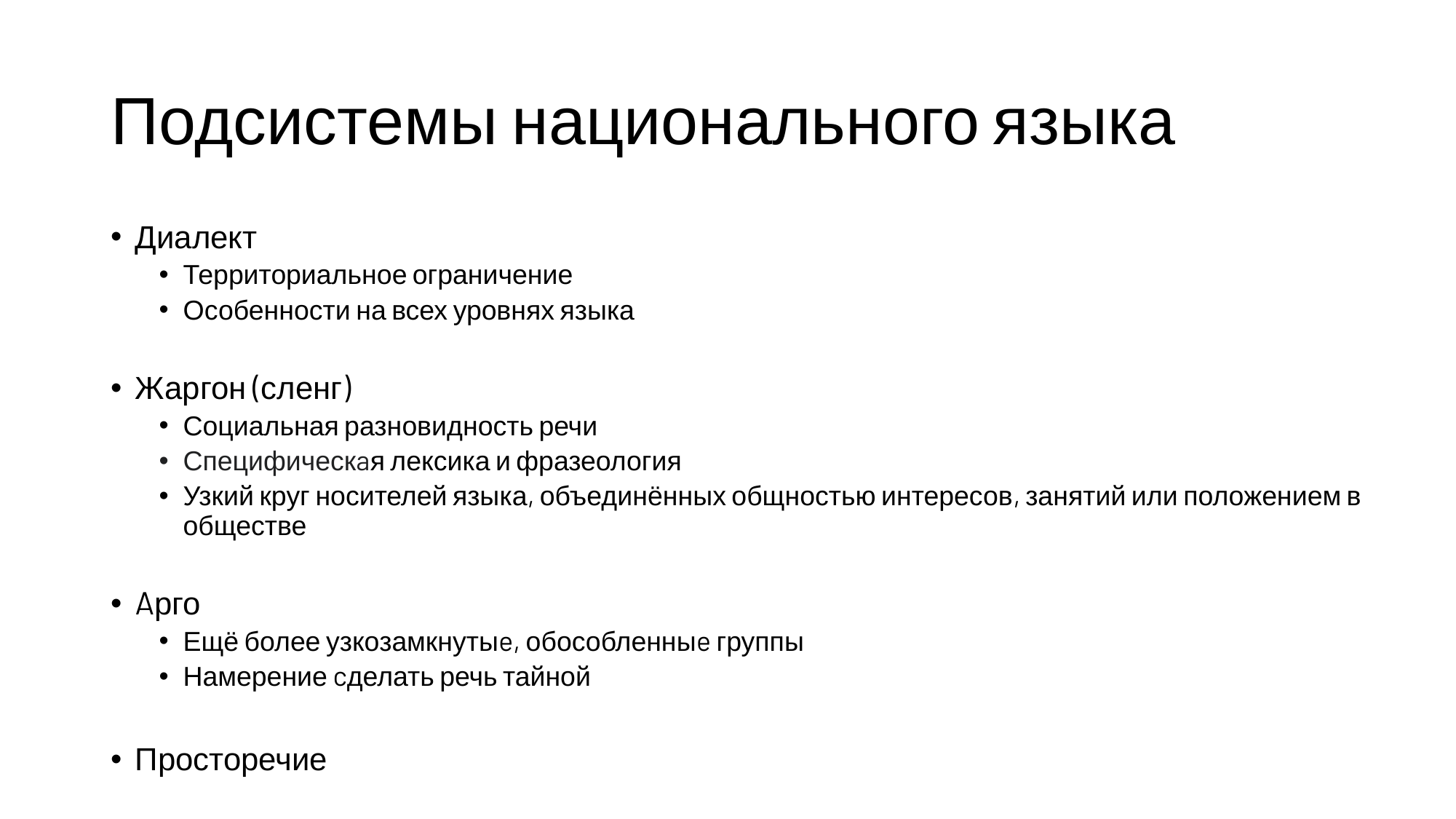

# Подсистемы национального языка
Диалект
Территориальное ограничение
Особенности на всех уровнях языка

Жаргон (сленг)
Социальная разновидность речи
Специфическaя лексика и фразеология
Узкий круг носителей языка, объединённых общностью интересов, занятий или положением в обществе

Aрго
Ещё более узкозамкнутыe, обособленныe группы
Намерение cделать речь тайной

Просторечие